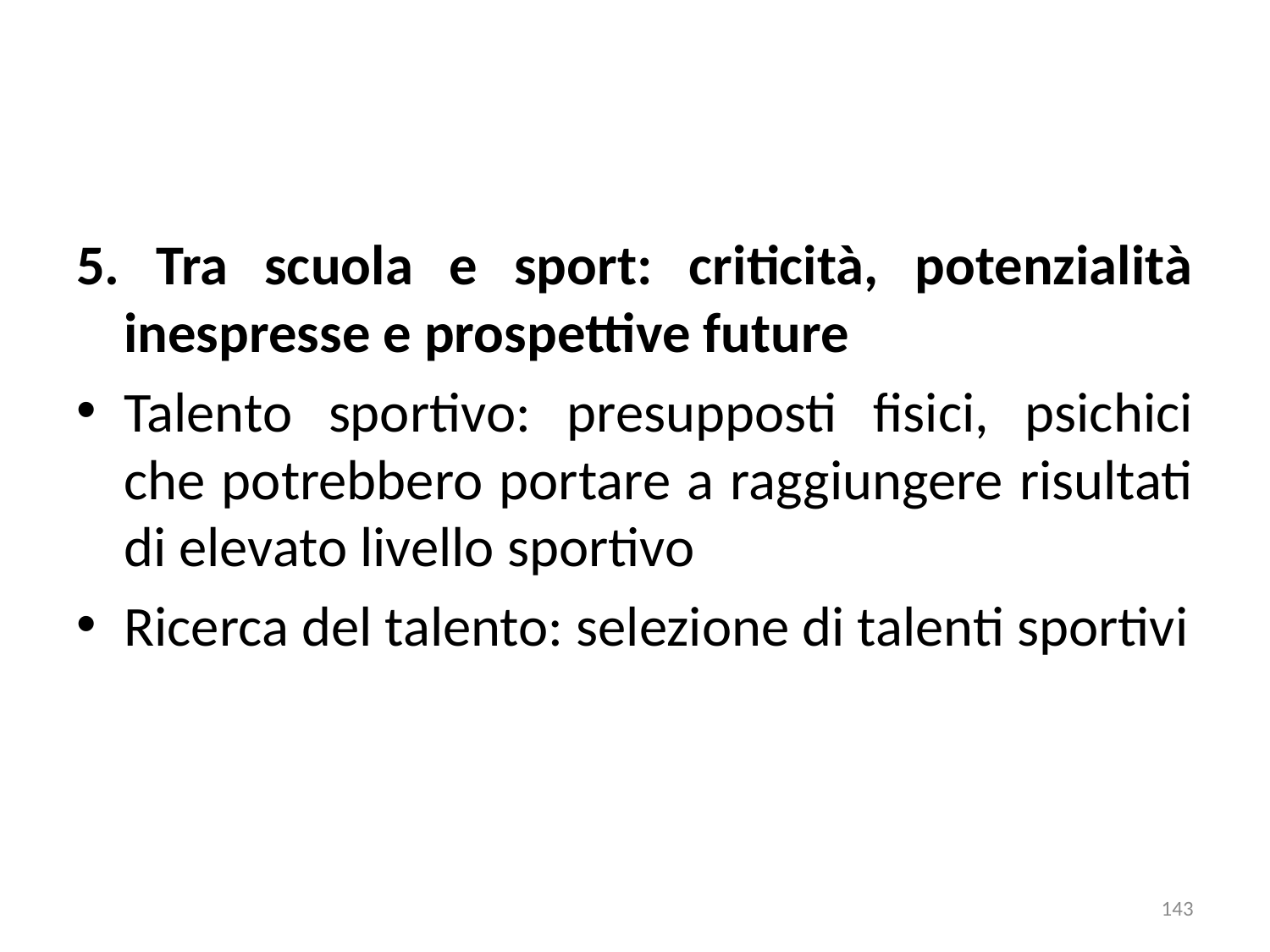

5. Tra scuola e sport: criticità, potenzialità inespresse e prospettive future
Talento sportivo: presupposti fisici, psichici che potrebbero portare a raggiungere risultati di elevato livello sportivo
Ricerca del talento: selezione di talenti sportivi

143